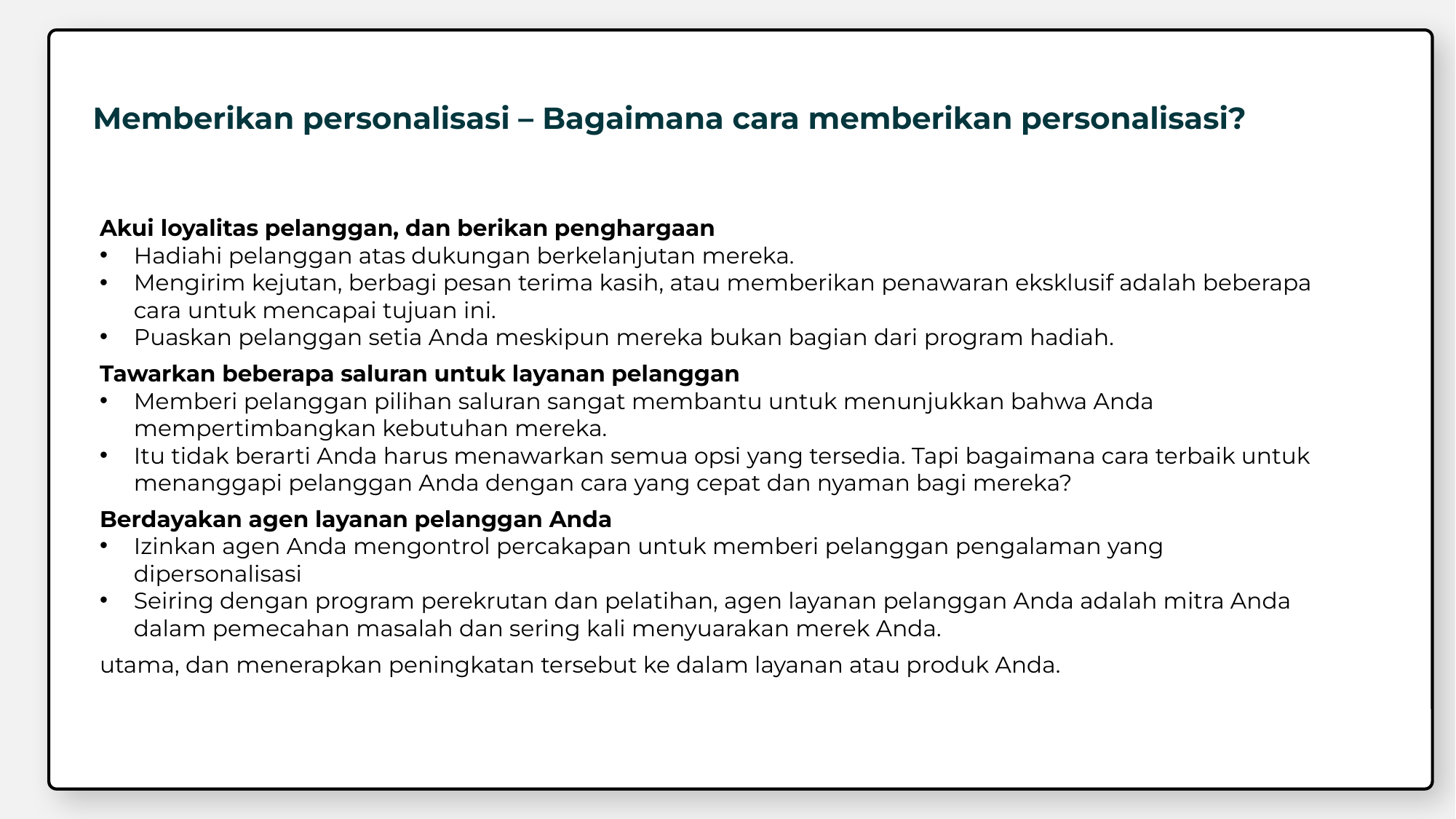

Memberikan personalisasi – Bagaimana cara memberikan personalisasi?
Akui loyalitas pelanggan, dan berikan penghargaan
Hadiahi pelanggan atas dukungan berkelanjutan mereka.
Mengirim kejutan, berbagi pesan terima kasih, atau memberikan penawaran eksklusif adalah beberapa cara untuk mencapai tujuan ini.
Puaskan pelanggan setia Anda meskipun mereka bukan bagian dari program hadiah.
Tawarkan beberapa saluran untuk layanan pelanggan
Memberi pelanggan pilihan saluran sangat membantu untuk menunjukkan bahwa Anda mempertimbangkan kebutuhan mereka.
Itu tidak berarti Anda harus menawarkan semua opsi yang tersedia. Tapi bagaimana cara terbaik untuk menanggapi pelanggan Anda dengan cara yang cepat dan nyaman bagi mereka?
Berdayakan agen layanan pelanggan Anda
Izinkan agen Anda mengontrol percakapan untuk memberi pelanggan pengalaman yang dipersonalisasi
Seiring dengan program perekrutan dan pelatihan, agen layanan pelanggan Anda adalah mitra Anda dalam pemecahan masalah dan sering kali menyuarakan merek Anda.
utama, dan menerapkan peningkatan tersebut ke dalam layanan atau produk Anda.